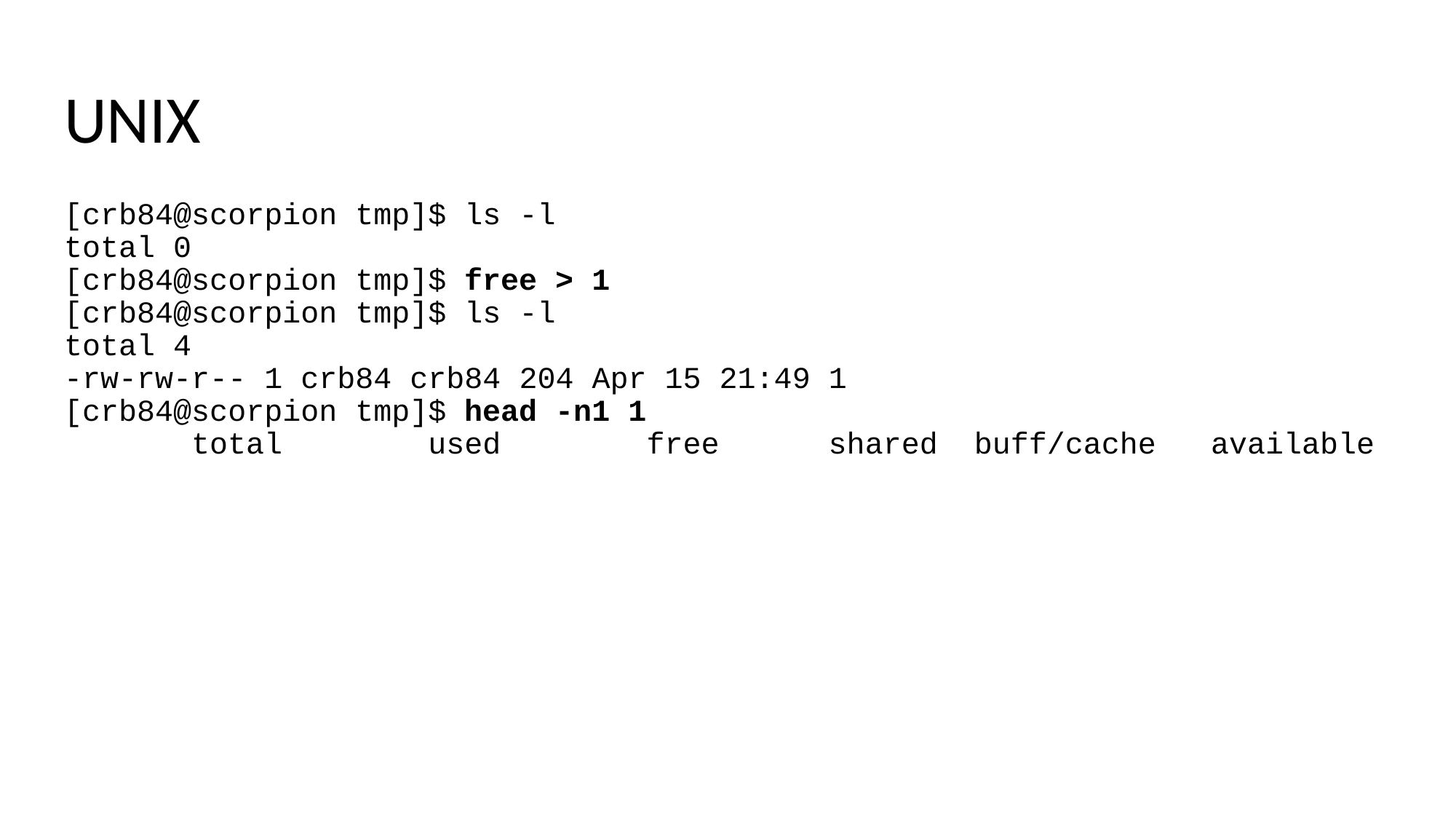

# UNIX
[crb84@scorpion tmp]$ ls -l
total 0
[crb84@scorpion tmp]$ free > 1
[crb84@scorpion tmp]$ ls -l
total 4
-rw-rw-r-- 1 crb84 crb84 204 Apr 15 21:49 1
[crb84@scorpion tmp]$ head -n1 1
       total        used        free      shared  buff/cache   available